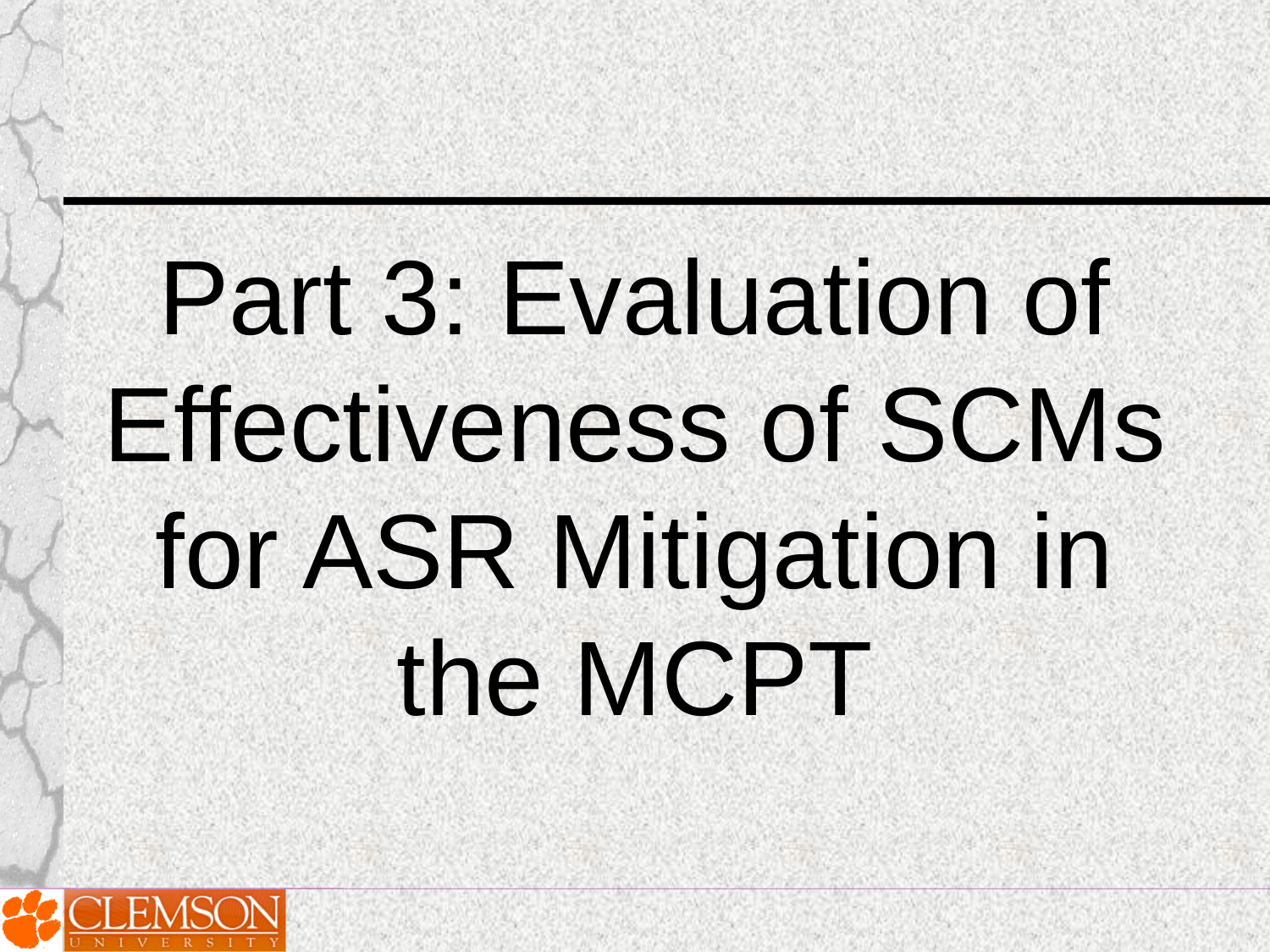

Part 3: Evaluation of Effectiveness of SCMs for ASR Mitigation in the MCPT